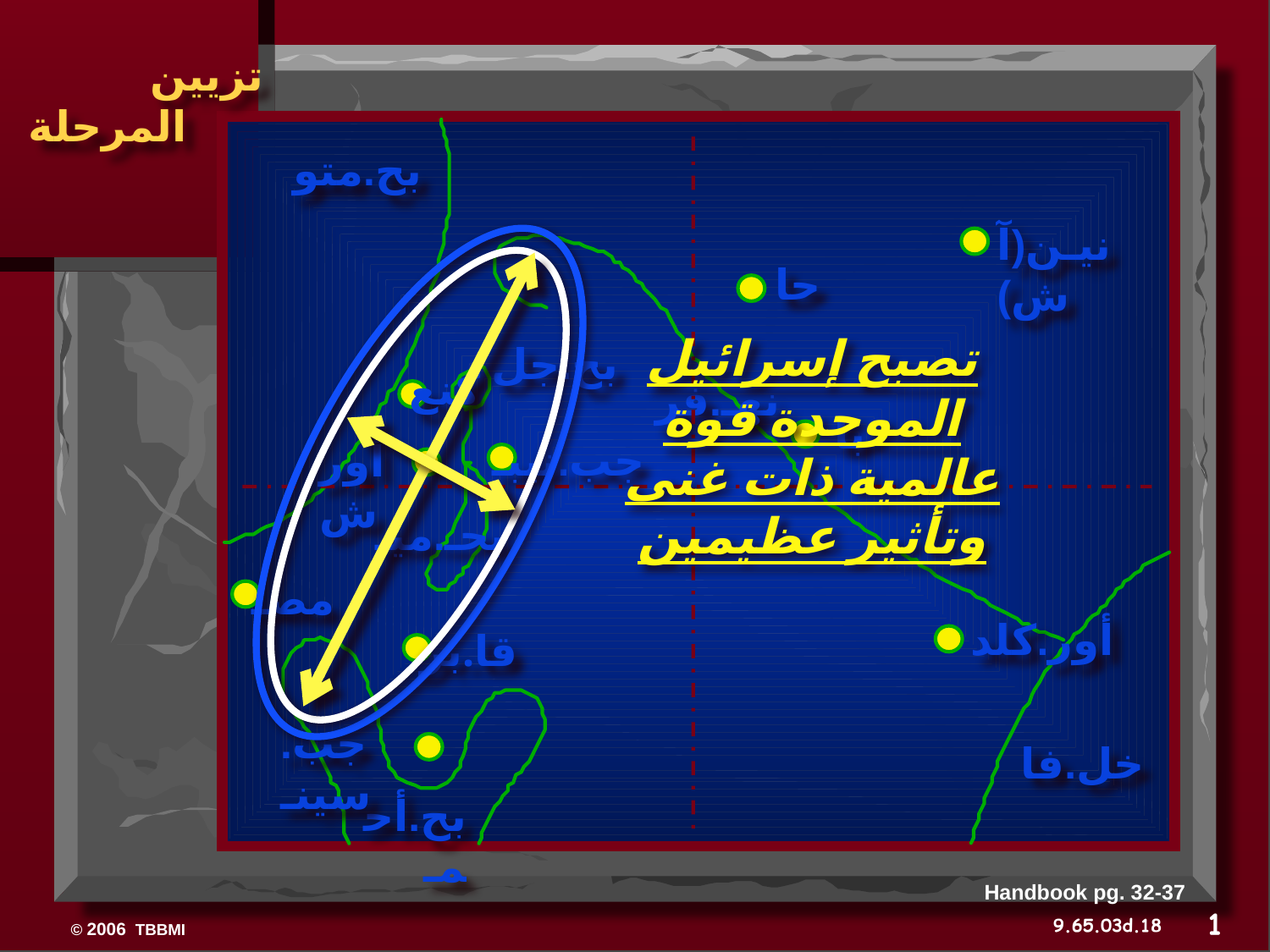

تزيين
المرحلة

بح.متو

نيـن(آش)

حا

تصبح إسرائيل الموحدة قوة عالمية ذات غنى وتأثير عظيمين
بح.جل
كنع

نهـ.فر

با

جب.نيبـ
أورش

بحـ.ميـ

مصـ

أور.كلد

قا.بر

جب.سينـ
خل.فا

بح.أحمـ

Handbook pg. 32-37

1
18